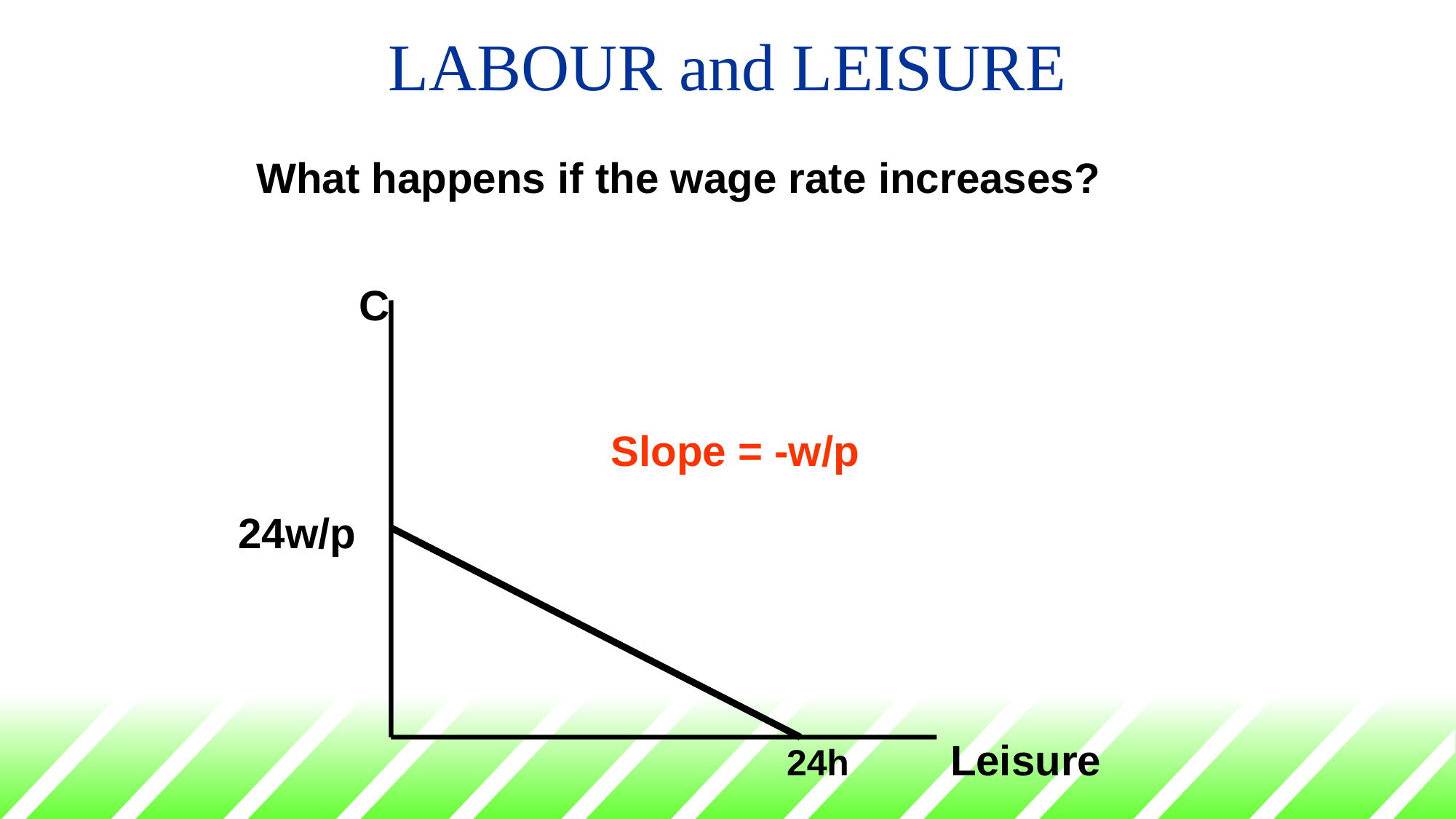

# LABOUR and LEISURE
What happens if the wage rate increases?
 C

Slope = -w/p
24w/p

 24h
 Leisure